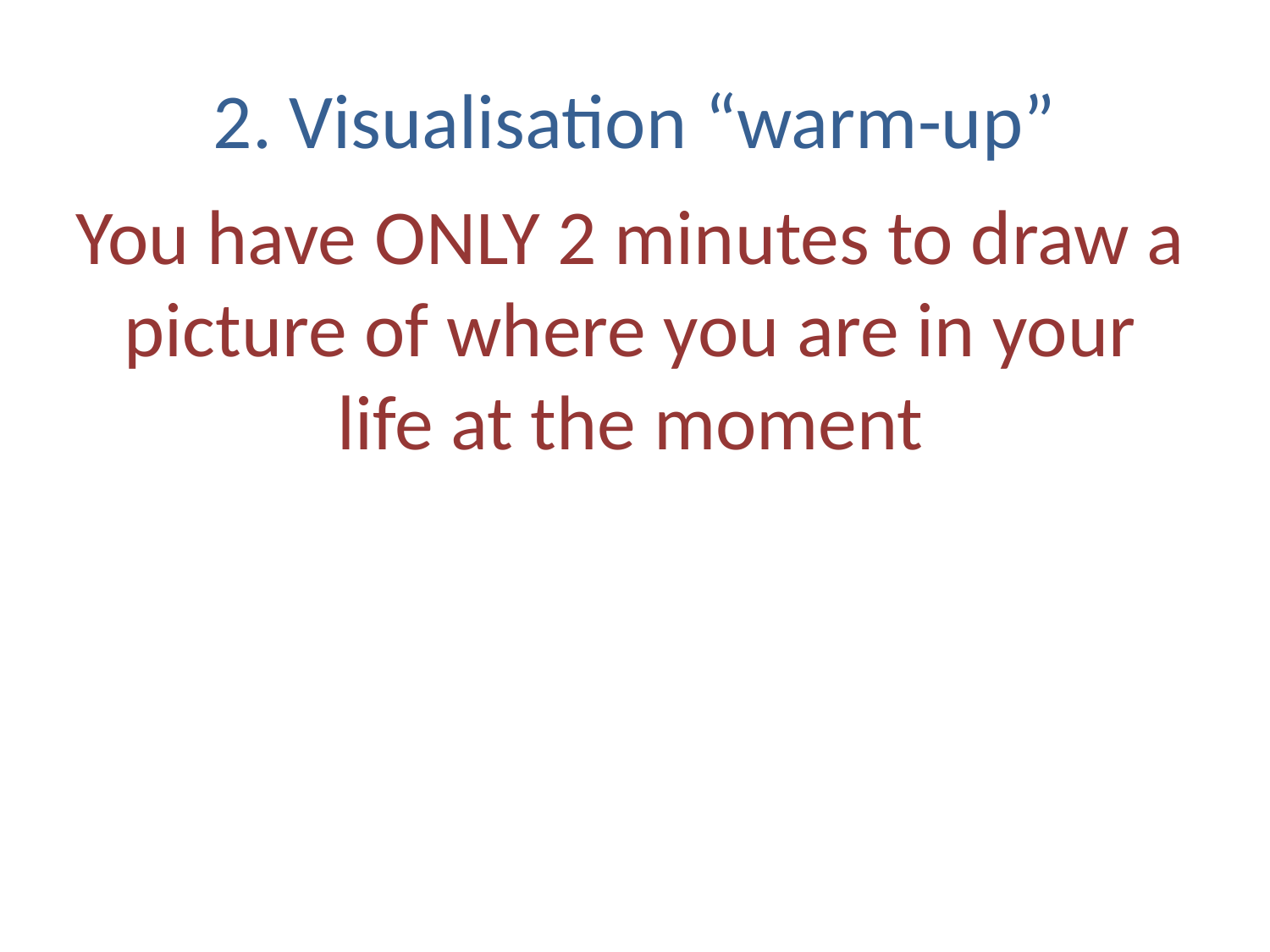

2. Visualisation “warm-up”
# You have ONLY 2 minutes to draw a picture of where you are in your life at the moment